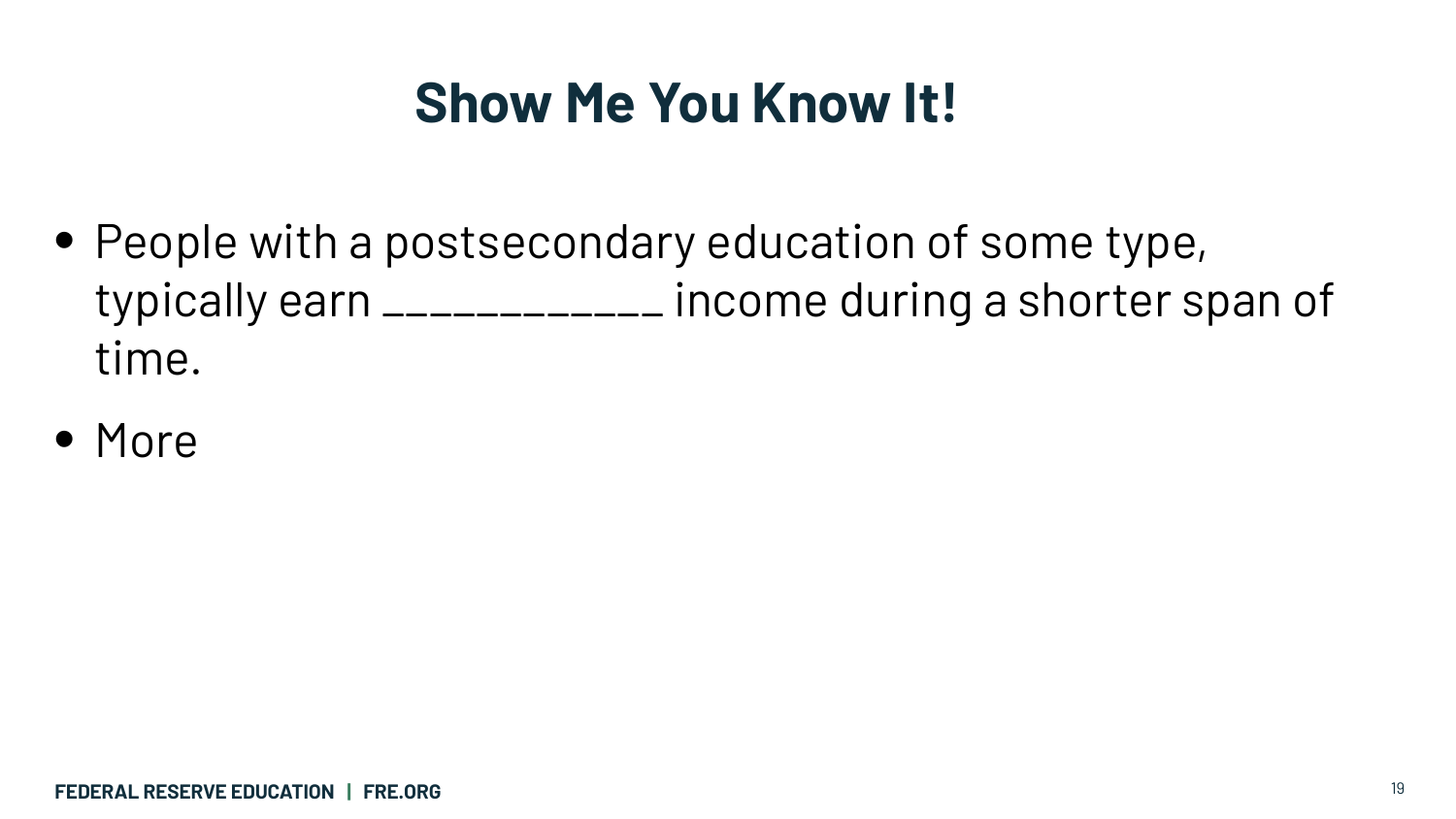

# Show Me You Know It!
People with a postsecondary education of some type, typically earn ____________ income during a shorter span of time.
More